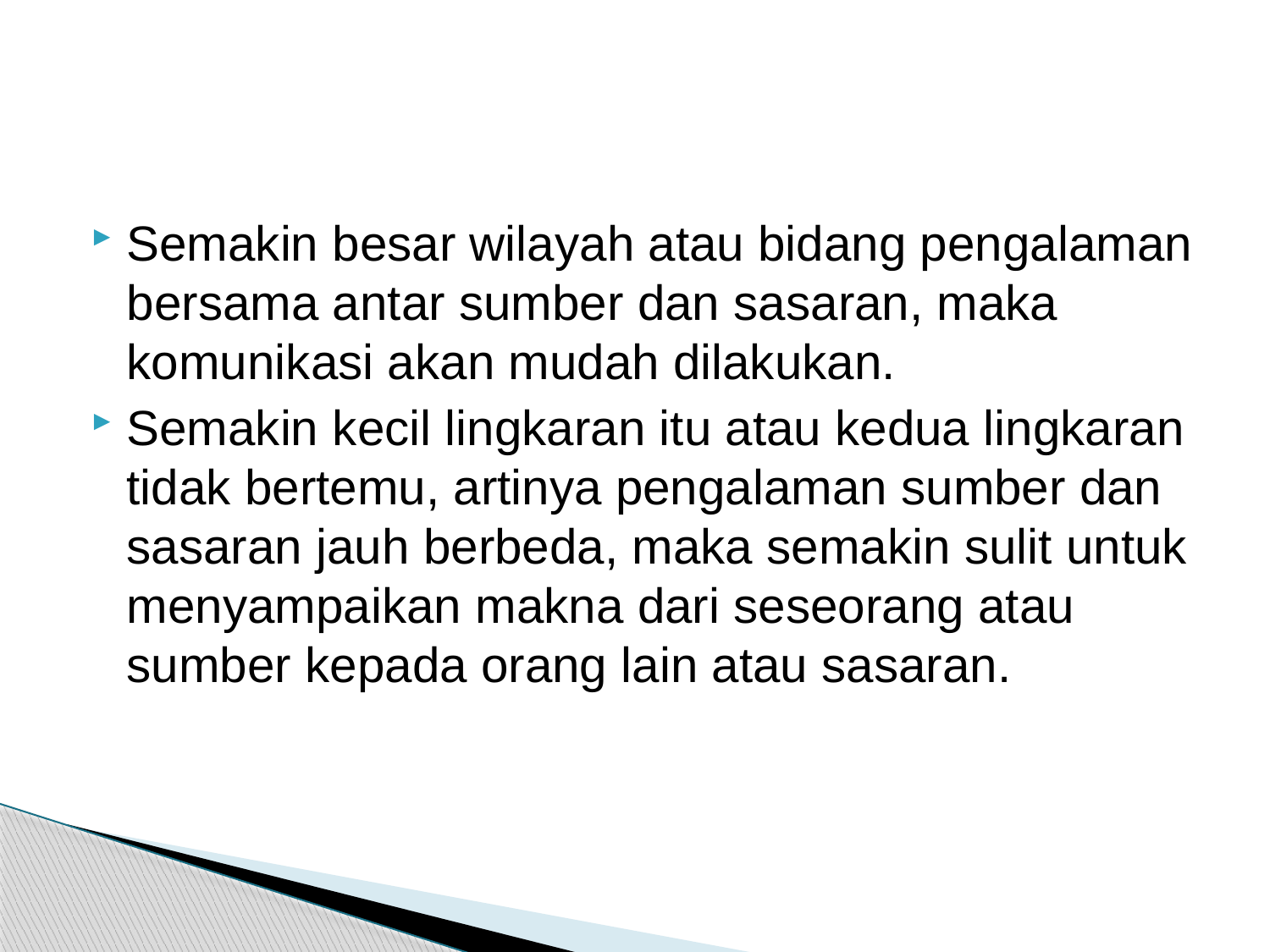

#
Semakin besar wilayah atau bidang pengalaman bersama antar sumber dan sasaran, maka komunikasi akan mudah dilakukan.
Semakin kecil lingkaran itu atau kedua lingkaran tidak bertemu, artinya pengalaman sumber dan sasaran jauh berbeda, maka semakin sulit untuk menyampaikan makna dari seseorang atau sumber kepada orang lain atau sasaran.